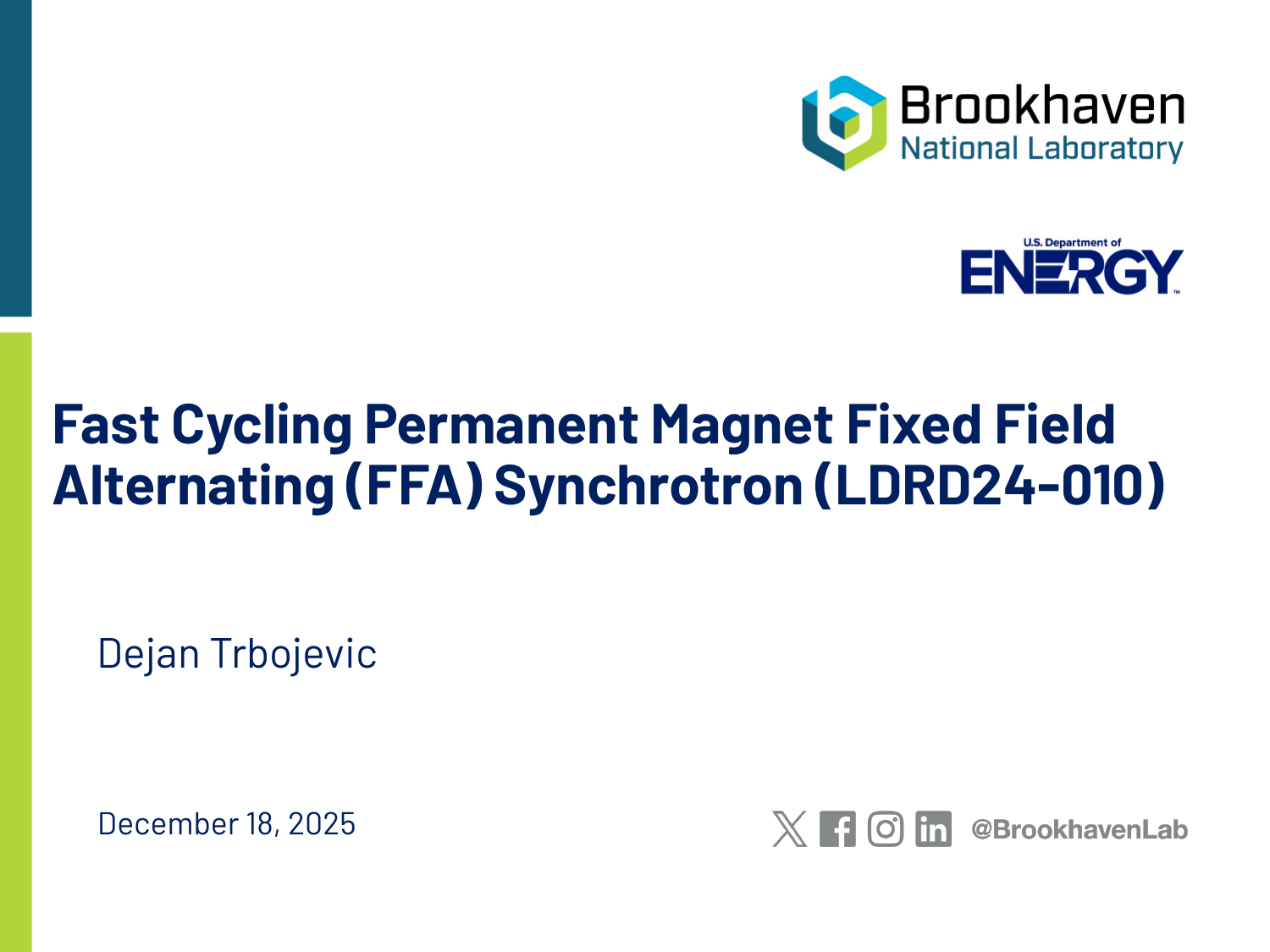

# Fast Cycling Permanent Magnet Fixed Field Alternating (FFA) Synchrotron (LDRD24-010)
Dejan Trbojevic
December 18, 2025